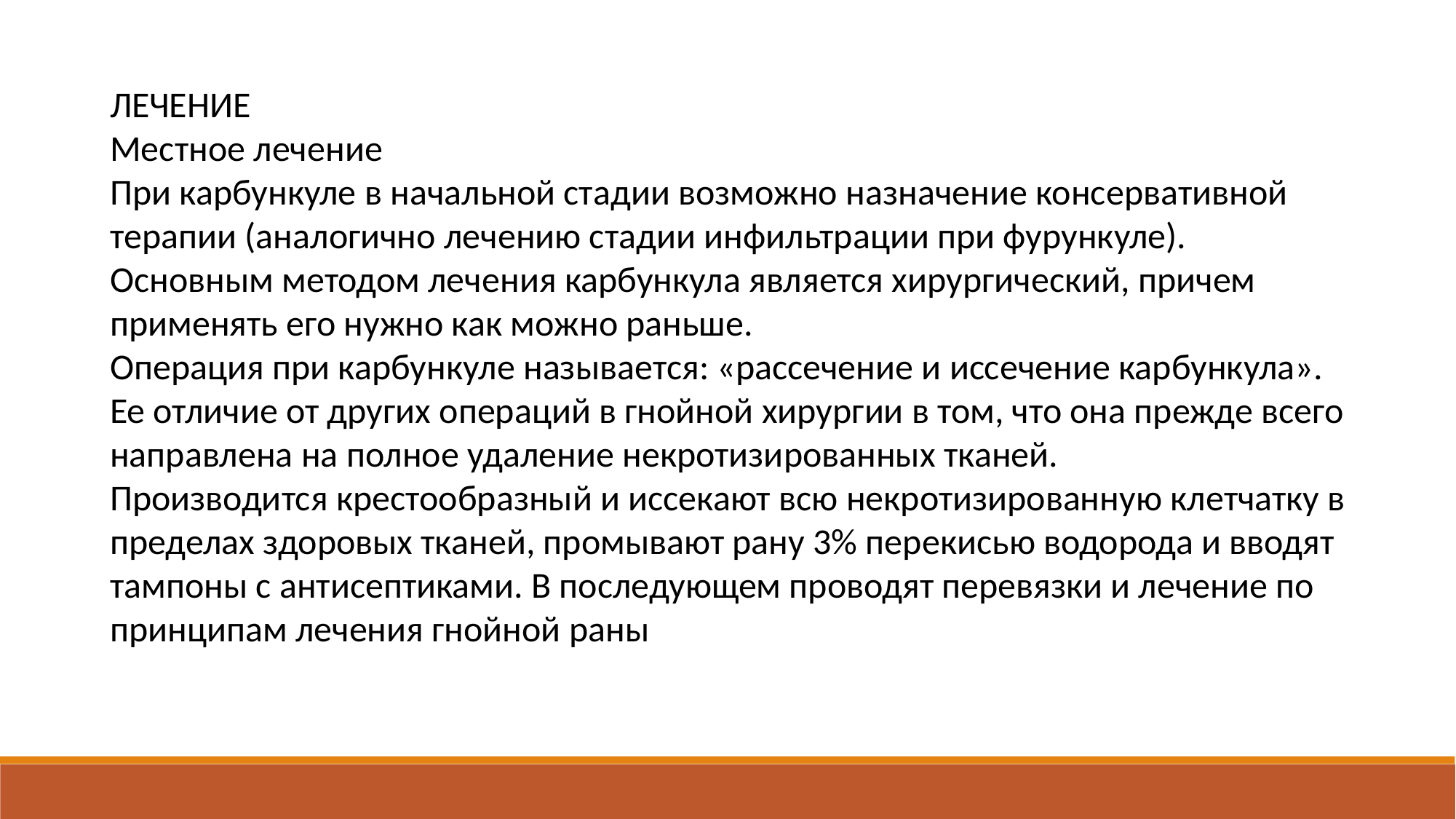

ЛЕЧЕНИЕ
Местное лечение
При карбункуле в начальной стадии возможно назначение консервативной терапии (аналогично лечению стадии инфильтрации при фурункуле).
Основным методом лечения карбункула является хирургический, причем применять его нужно как можно раньше.
Операция при карбункуле называется: «рассечение и иссечение карбункула».  Ее отличие от других операций в гнойной хирургии в том, что она прежде всего направлена на полное удаление некротизированных тканей.
Производится крестообразный и иссекают всю некротизированную клетчатку в пределах здоровых тканей, промывают рану 3% перекисью водорода и вводят тампоны с антисептиками. В последующем проводят перевязки и лечение по принципам лечения гнойной раны